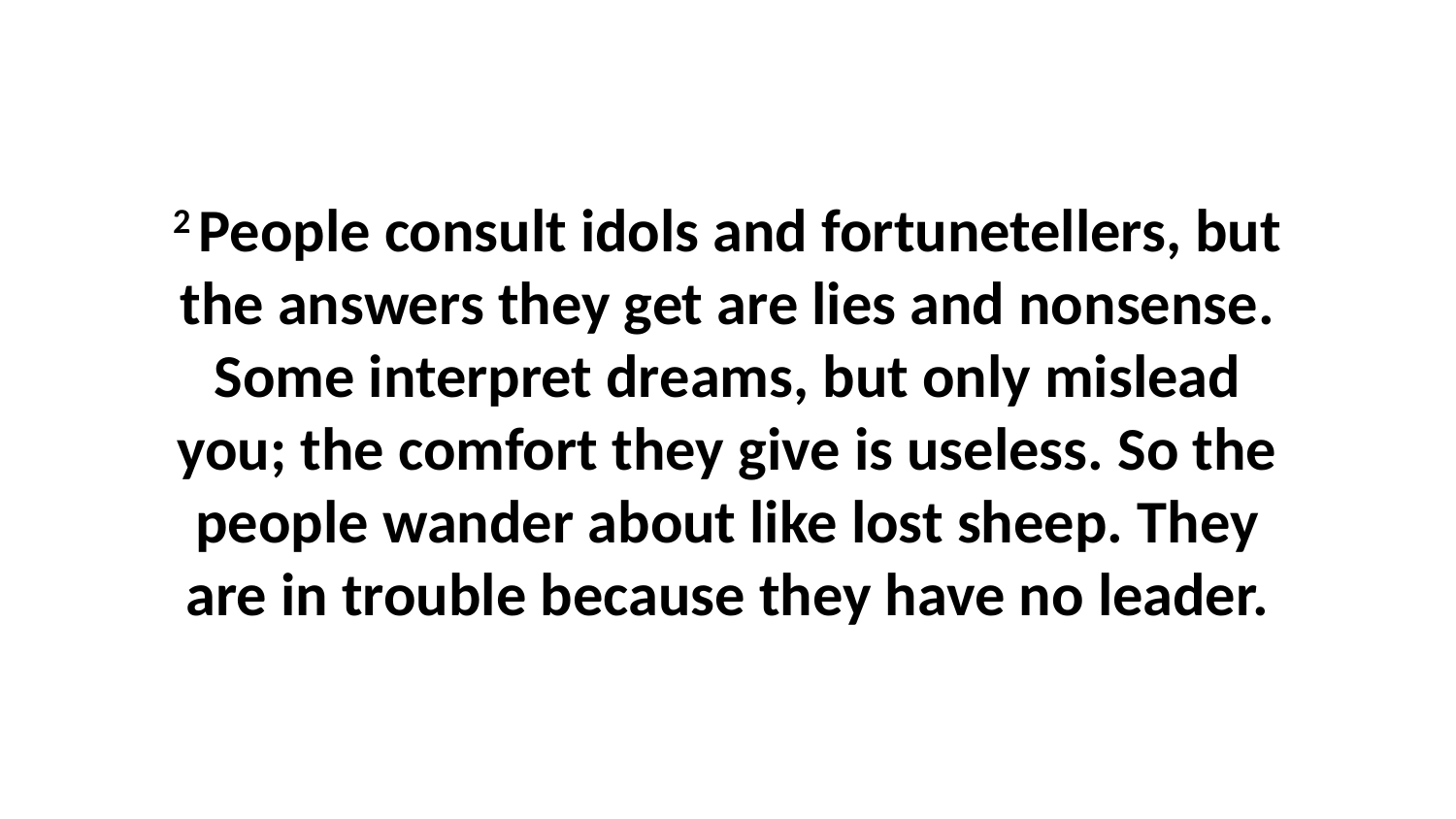

2 People consult idols and fortunetellers, but the answers they get are lies and nonsense. Some interpret dreams, but only mislead you; the comfort they give is useless. So the people wander about like lost sheep. They are in trouble because they have no leader.